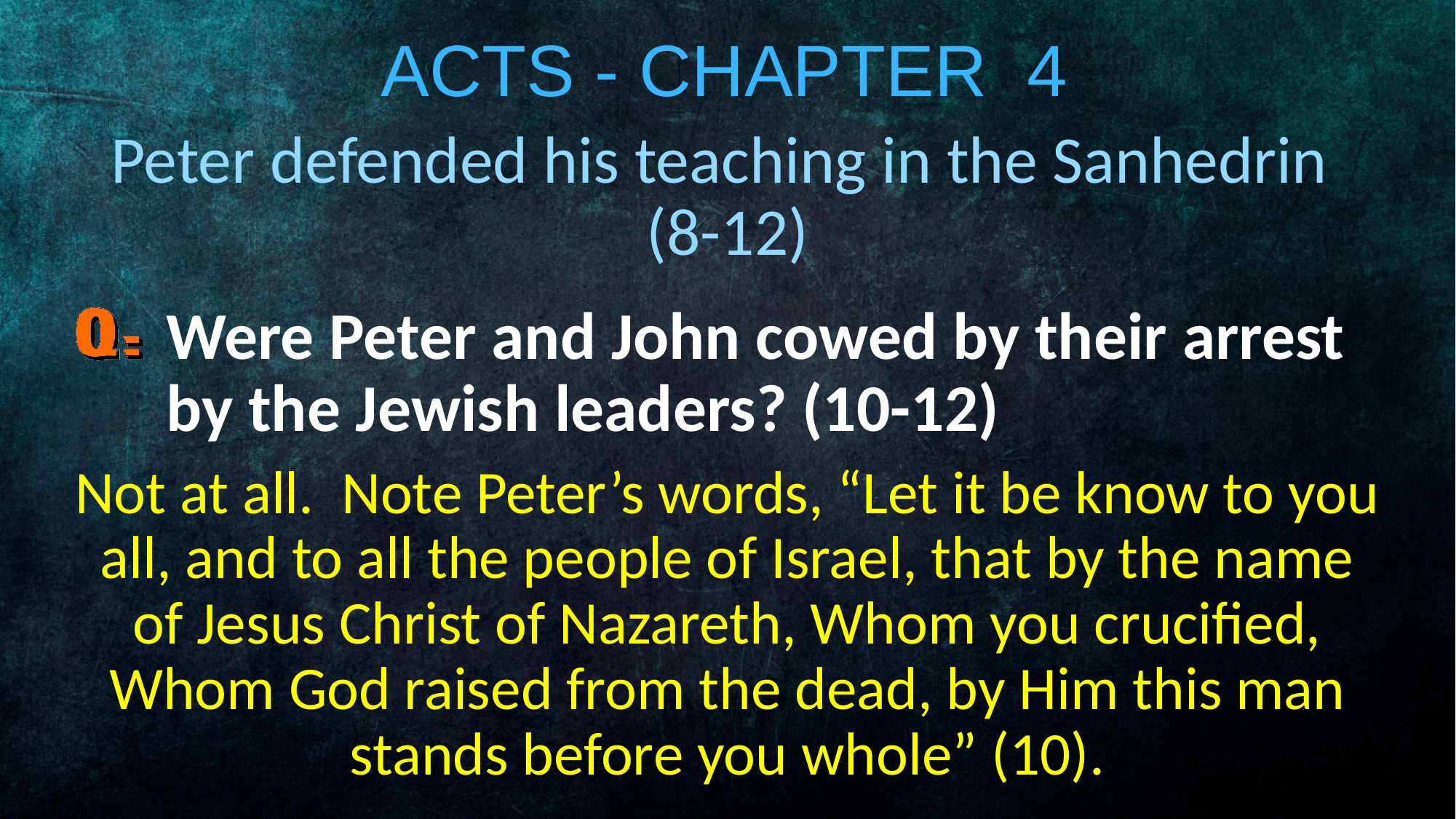

# Acts - Chapter  4
Peter defended his teaching in the Sanhedrin  (8-12)

Were Peter and John cowed by their arrest by the Jewish leaders? (10-12)
Not at all.  Note Peter’s words, “Let it be know to you all, and to all the people of Israel, that by the name of Jesus Christ of Nazareth, Whom you crucified, Whom God raised from the dead, by Him this man stands before you whole” (10).